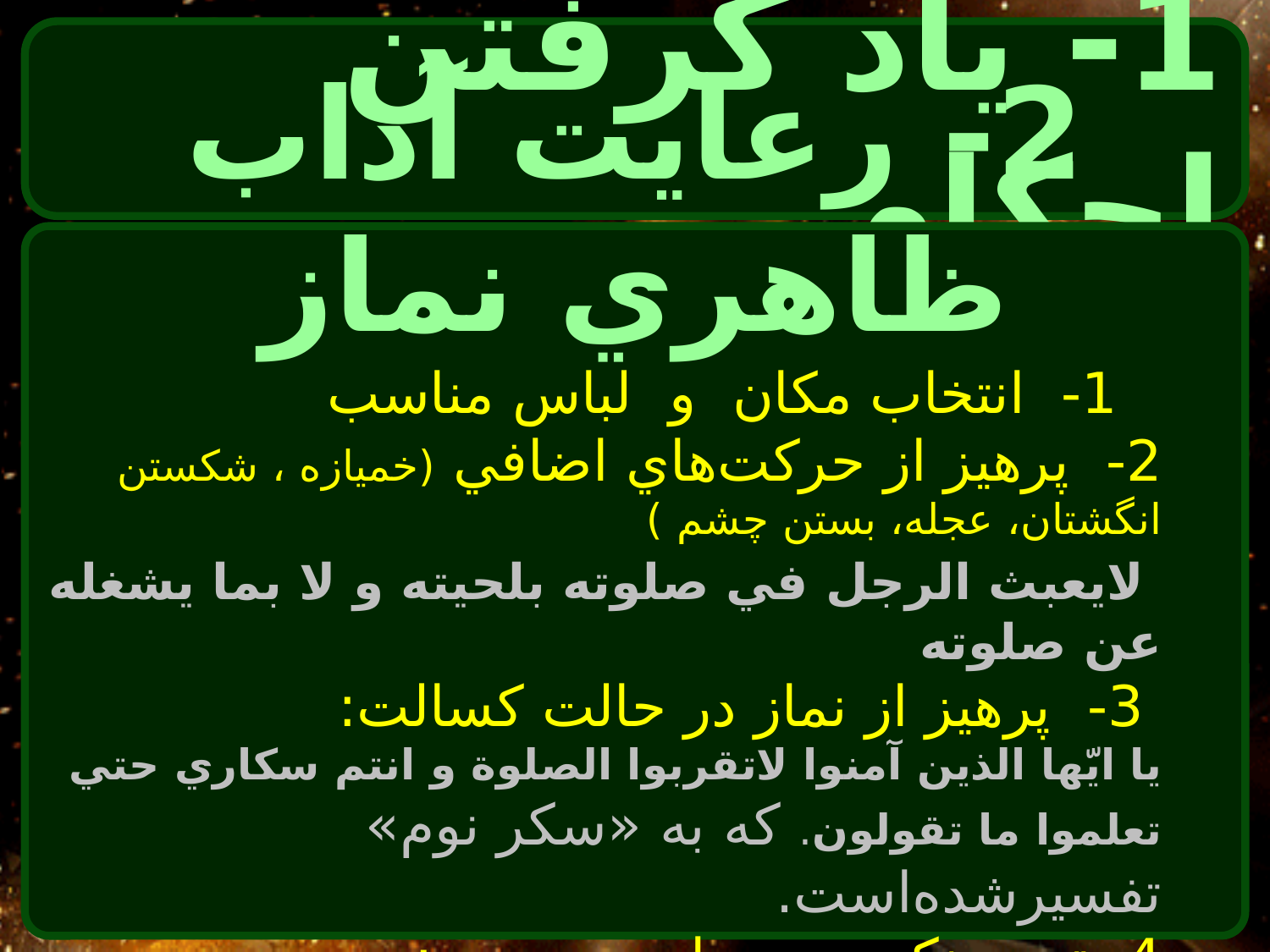

1- ياد گرفتن احكام
2- رعايت آداب ظاهري نماز
      1-  انتخاب مكان  و  لباس مناسب
2-  پرهيز از حركت‌هاي اضافي (خمیازه ، شکستن انگشتان، عجله، بستن چشم )
 لايعبث الرجل في صلوته بلحيته و لا بما يشغله عن صلوته
 3-  پرهيز از نماز در حالت كسالت:
يا ايّها الذين آمنوا لاتقربوا الصلوة و انتم سكاري حتي تعلموا ما تقولون. كه به «سكر نوم» تفسيرشده‌است.
4- توجه‌ نكردن به راست و چپ:
مَن عرَفَ مَن علي يمينه و شماله متعمّداً، فلا صلوة له.